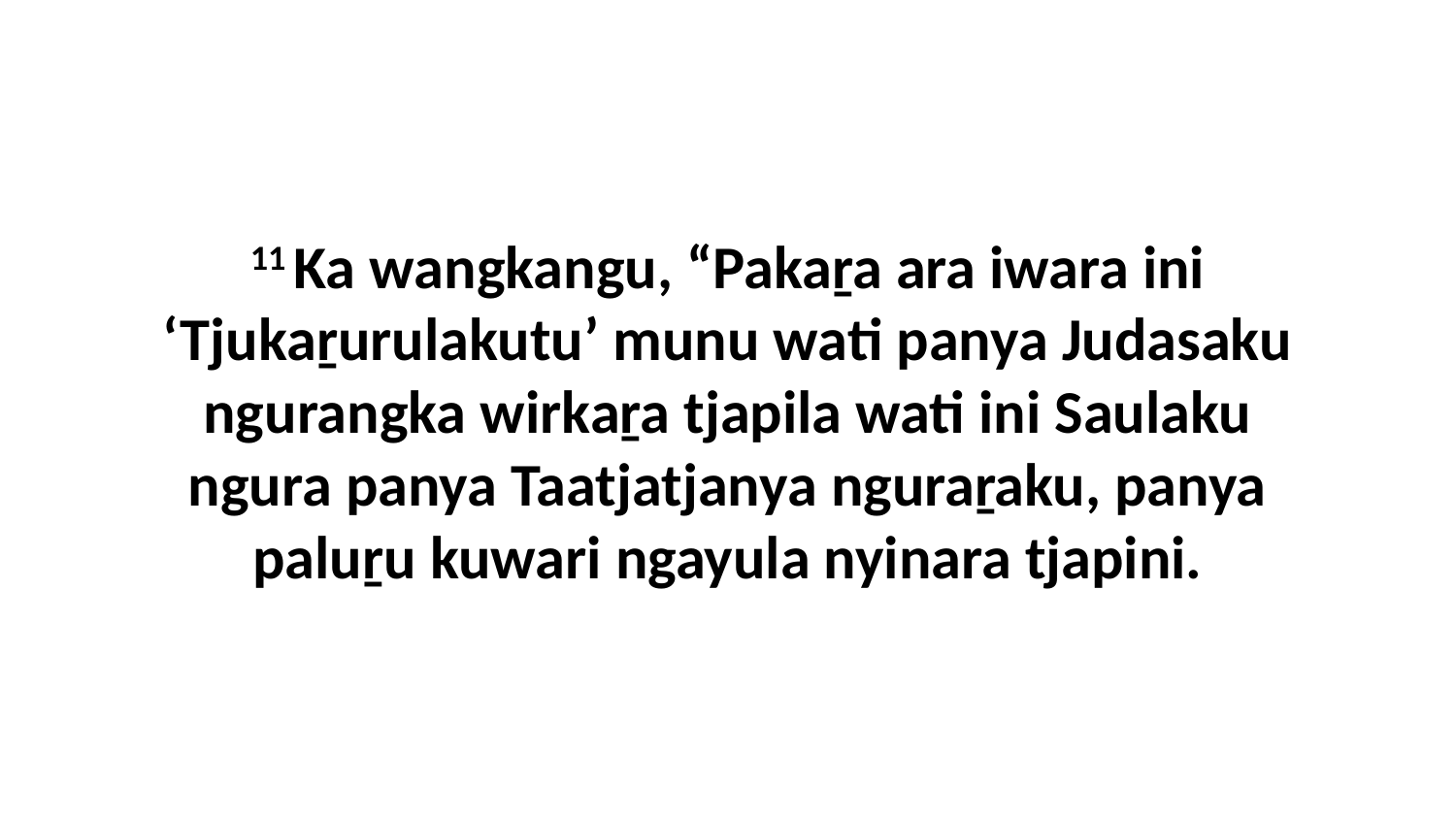

11 Ka wangkangu, “Pakaṟa ara iwara ini ‘Tjukaṟurulakutu’ munu wati panya Judasaku ngurangka wirkaṟa tjapila wati ini Saulaku ngura panya Taatjatjanya nguraṟaku, panya paluṟu kuwari ngayula nyinara tjapini.